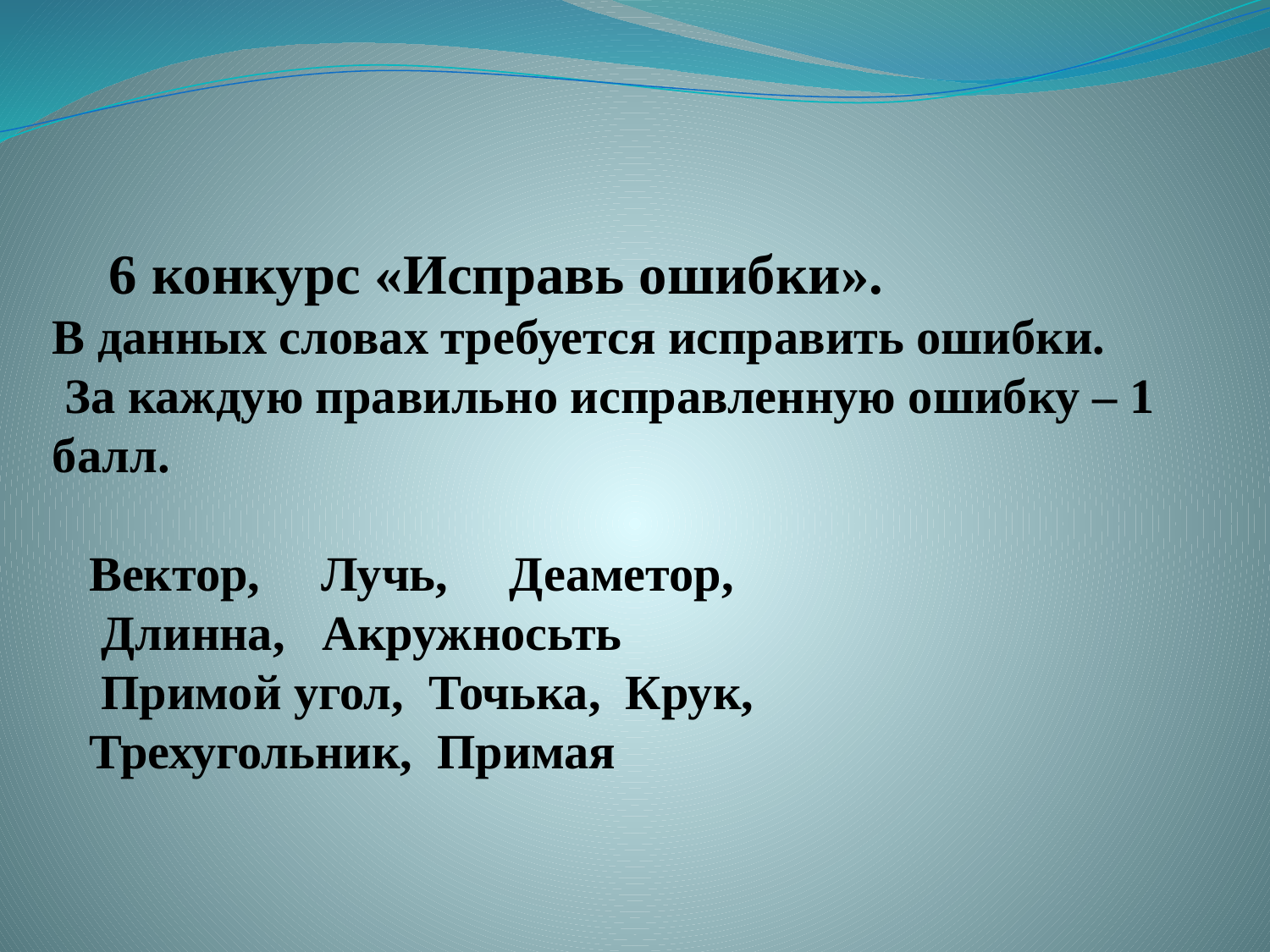

6 конкурс «Исправь ошибки».
В данных словах требуется исправить ошибки.
 За каждую правильно исправленную ошибку – 1 балл.

   Вектор,     Лучь,     Деаметор,
    Длинна,   Акружносьть
    Примой угол,  Точька,  Крук,
   Трехугольник,  Примая